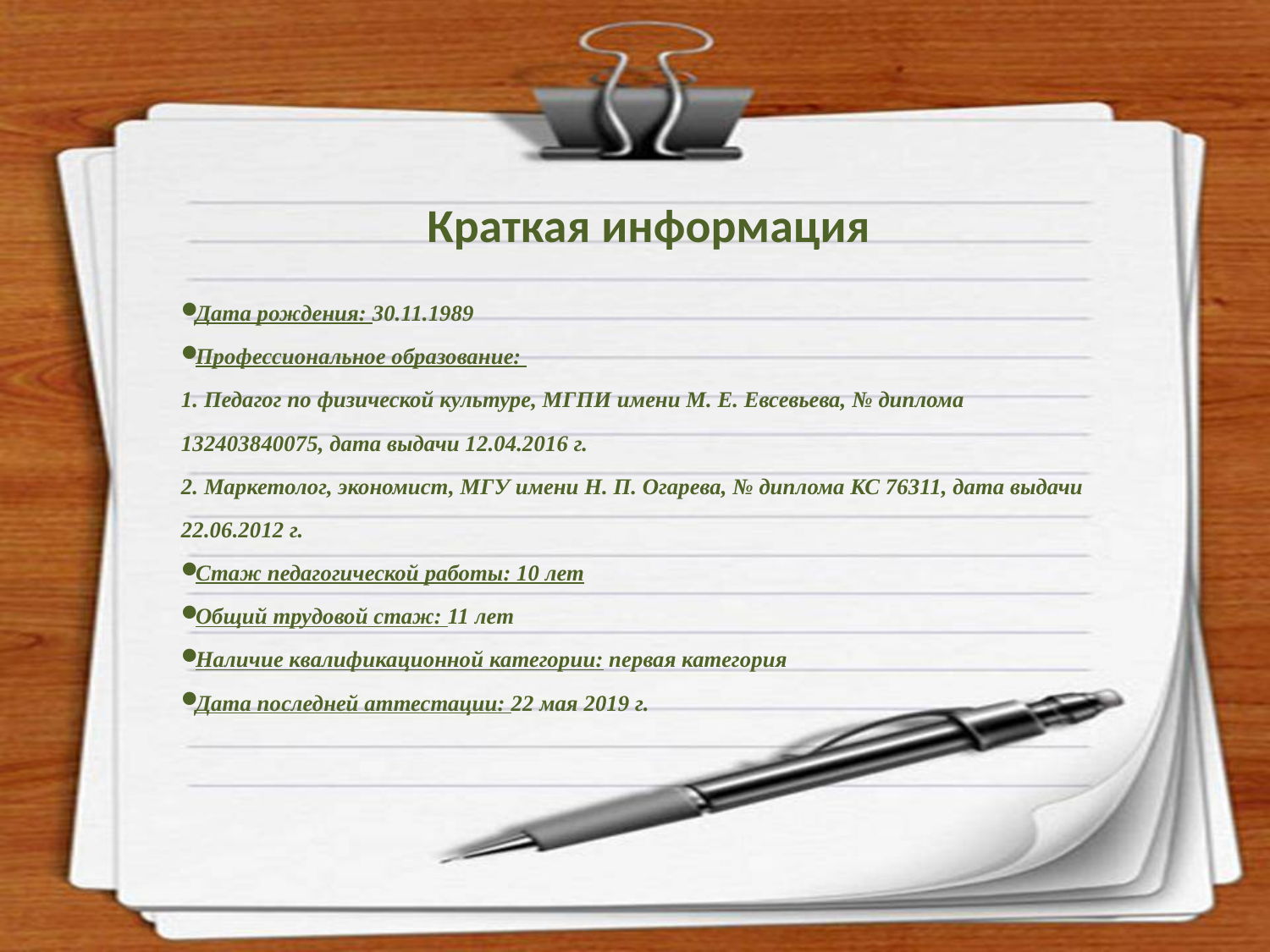

Краткая информация

Дата рождения: 30.11.1989
Профессиональное образование:
1. Педагог по физической культуре, МГПИ имени М. Е. Евсевьева, № диплома 132403840075, дата выдачи 12.04.2016 г.
2. Маркетолог, экономист, МГУ имени Н. П. Огарева, № диплома КС 76311, дата выдачи 22.06.2012 г.
Стаж педагогической работы: 10 лет
Общий трудовой стаж: 11 лет
Наличие квалификационной категории: первая категория
Дата последней аттестации: 22 мая 2019 г.